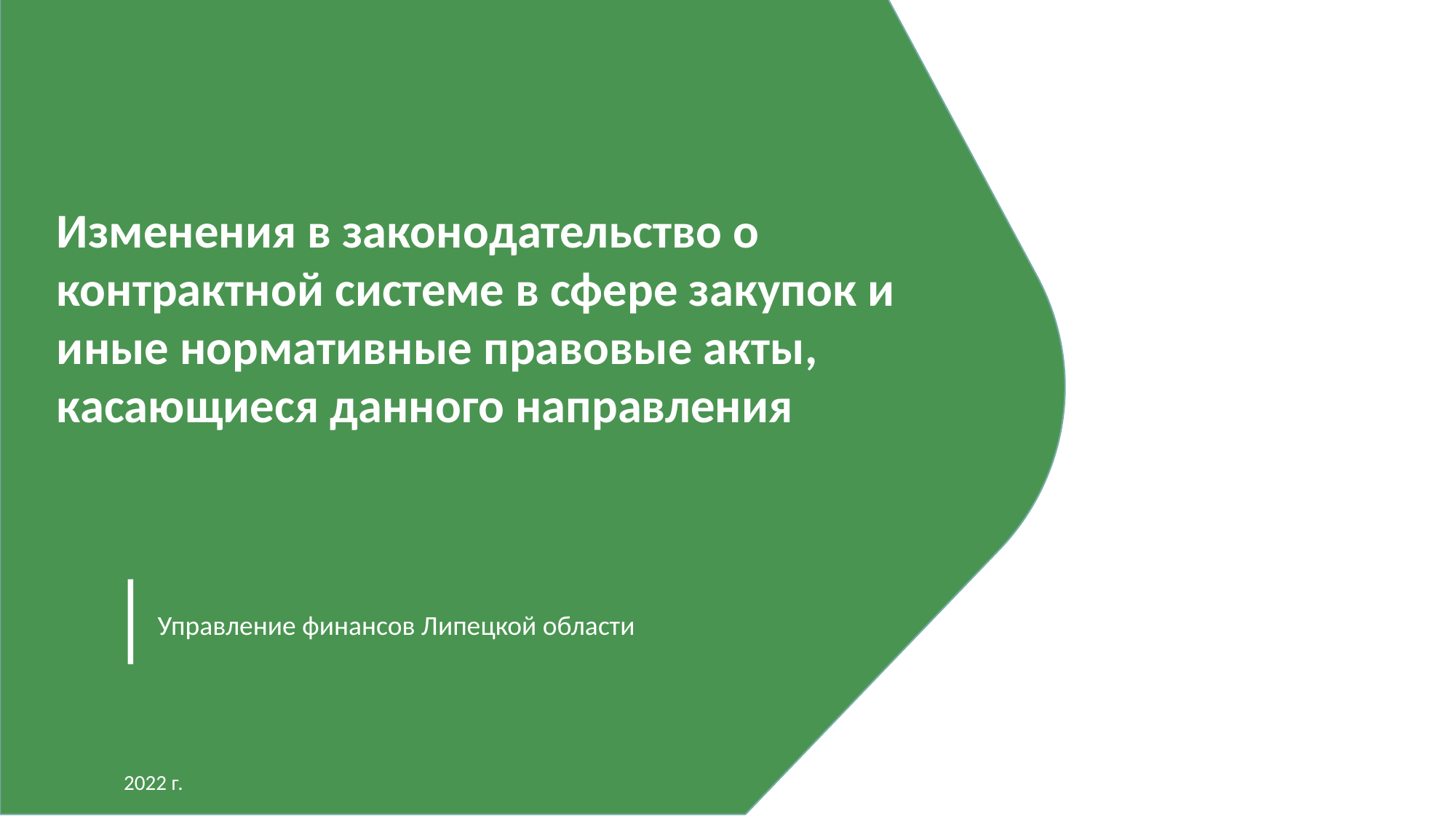

Изменения в законодательство о контрактной системе в сфере закупок и иные нормативные правовые акты, касающиеся данного направления

Управление финансов Липецкой области
2022 г.